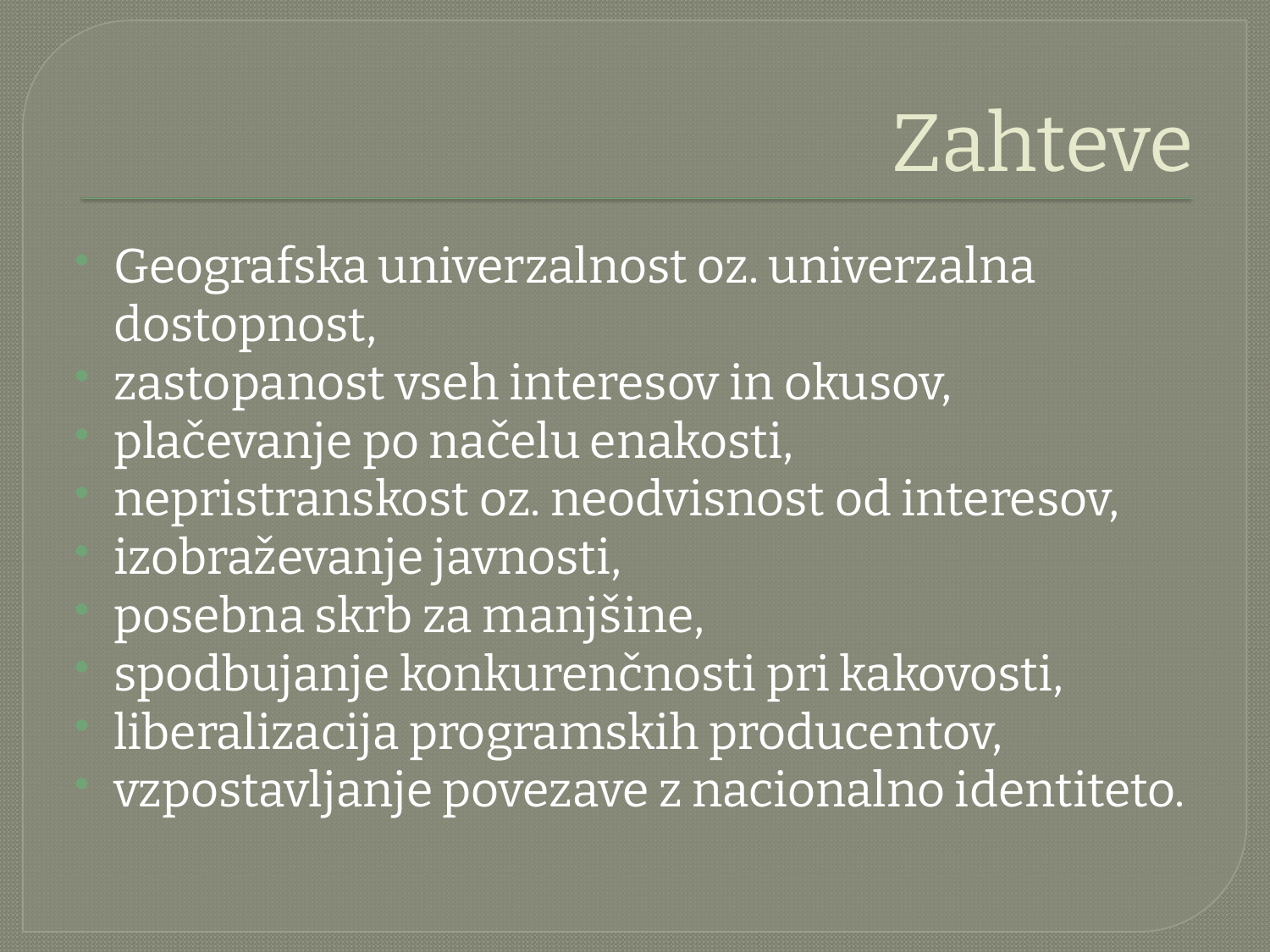

# Zahteve
Geografska univerzalnost oz. univerzalna dostopnost,
zastopanost vseh interesov in okusov,
plačevanje po načelu enakosti,
nepristranskost oz. neodvisnost od interesov,
izobraževanje javnosti,
posebna skrb za manjšine,
spodbujanje konkurenčnosti pri kakovosti,
liberalizacija programskih producentov,
vzpostavljanje povezave z nacionalno identiteto.